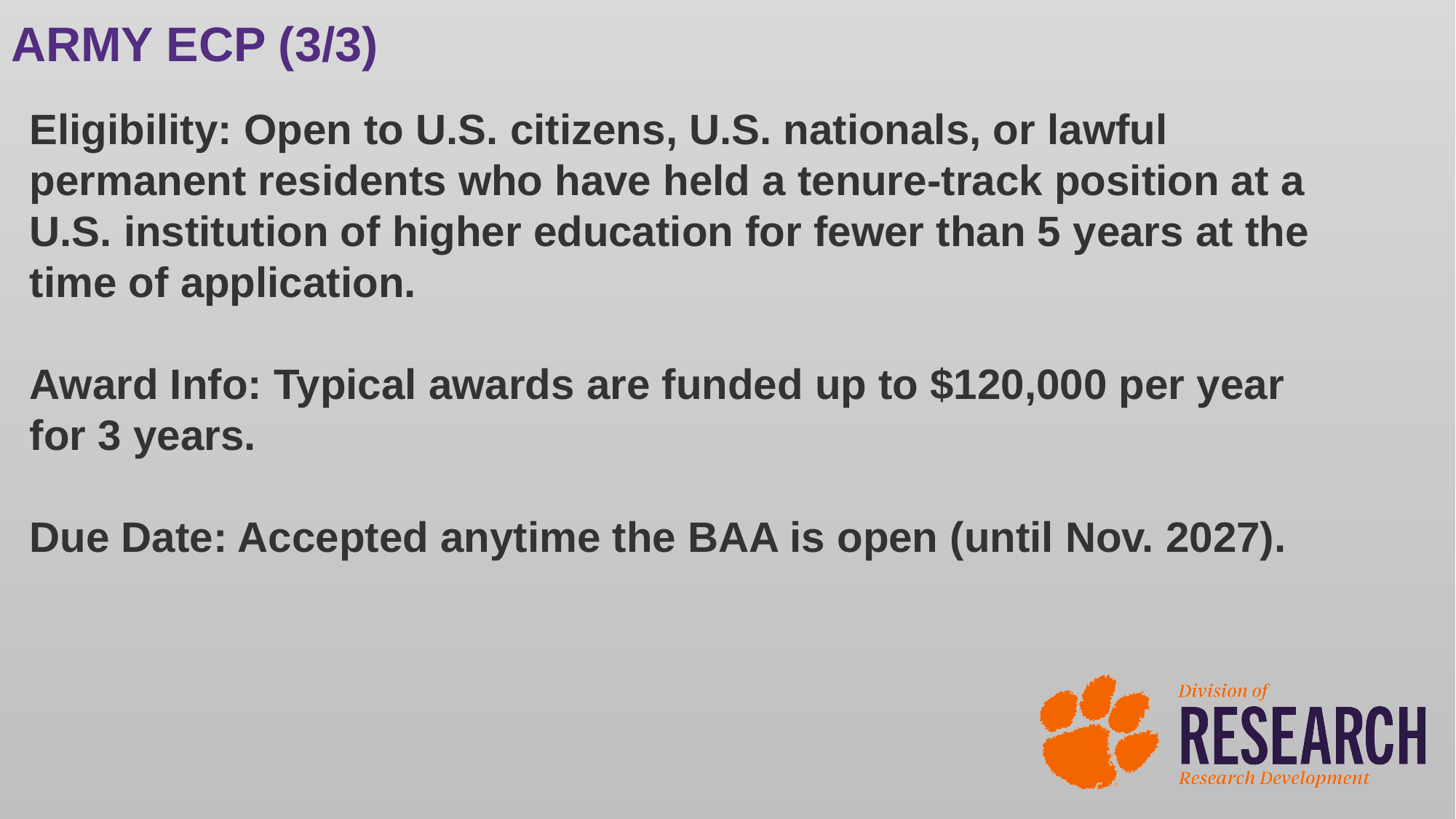

ARMY ECP (3/3)
Eligibility: Open to U.S. citizens, U.S. nationals, or lawful permanent residents who have held a tenure-track position at a U.S. institution of higher education for fewer than 5 years at the time of application.

Award Info: Typical awards are funded up to $120,000 per year for 3 years.

Due Date: Accepted anytime the BAA is open (until Nov. 2027).